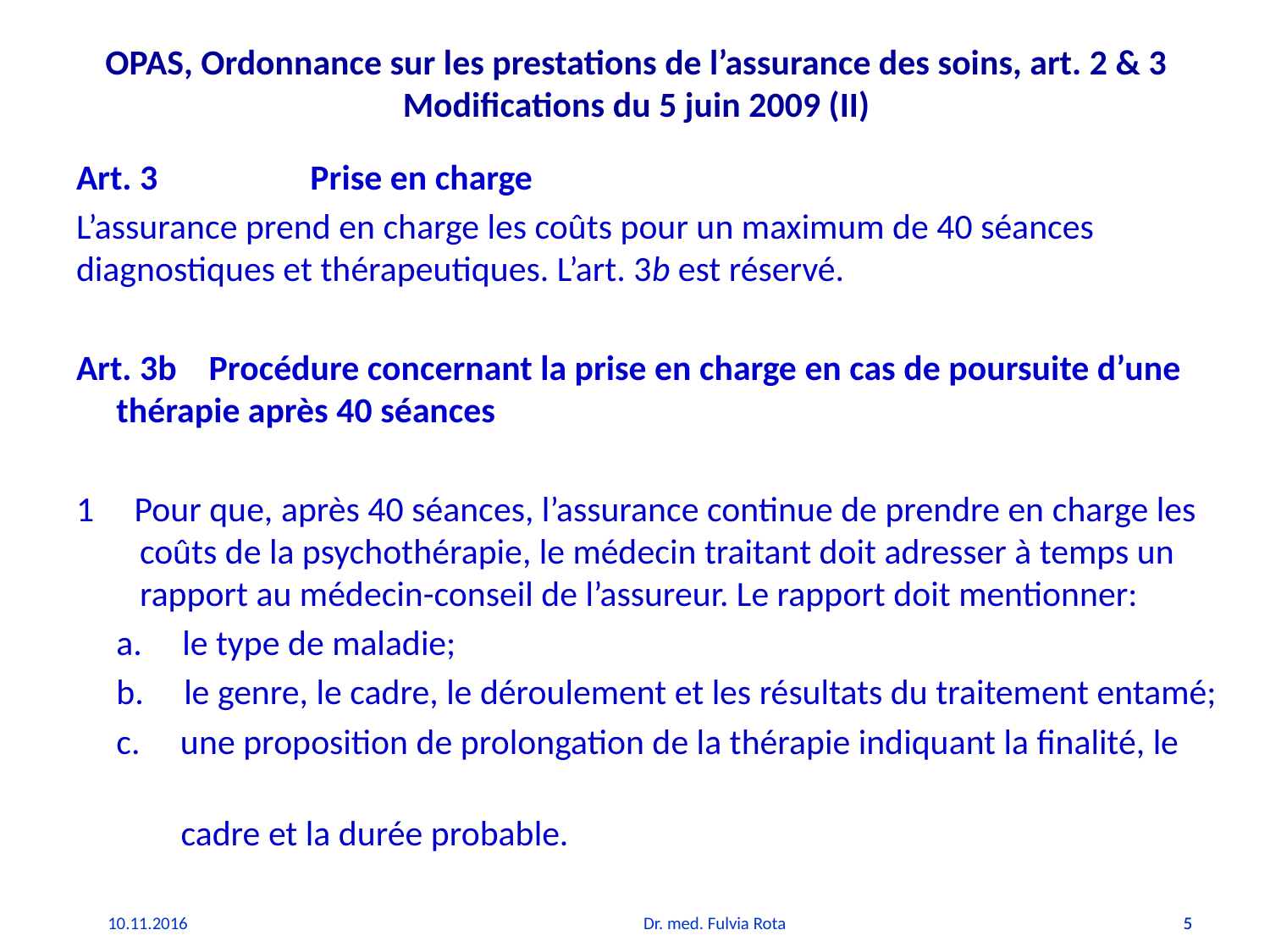

OPAS, Ordonnance sur les prestations de l’assurance des soins, art. 2 & 3
Modifications du 5 juin 2009 (II)
Art. 3                   Prise en charge
L’assurance prend en charge les coûts pour un maximum de 40 séances diagnostiques et thérapeutiques. L’art. 3b est réservé.

Art. 3b    Procédure concernant la prise en charge en cas de poursuite d’une 	      thérapie après 40 séances

1     Pour que, après 40 séances, l’assurance continue de prendre en charge les coûts de la psychothérapie, le médecin traitant doit adresser à temps un rapport au médecin-conseil de l’assureur. Le rapport doit mentionner:
     a.     le type de maladie;
     b.     le genre, le cadre, le déroulement et les résultats du traitement entamé;
     c.     une proposition de prolongation de la thérapie indiquant la finalité, le
             cadre et la durée probable.

10.11.2016

Dr. med. Fulvia Rota
5
5